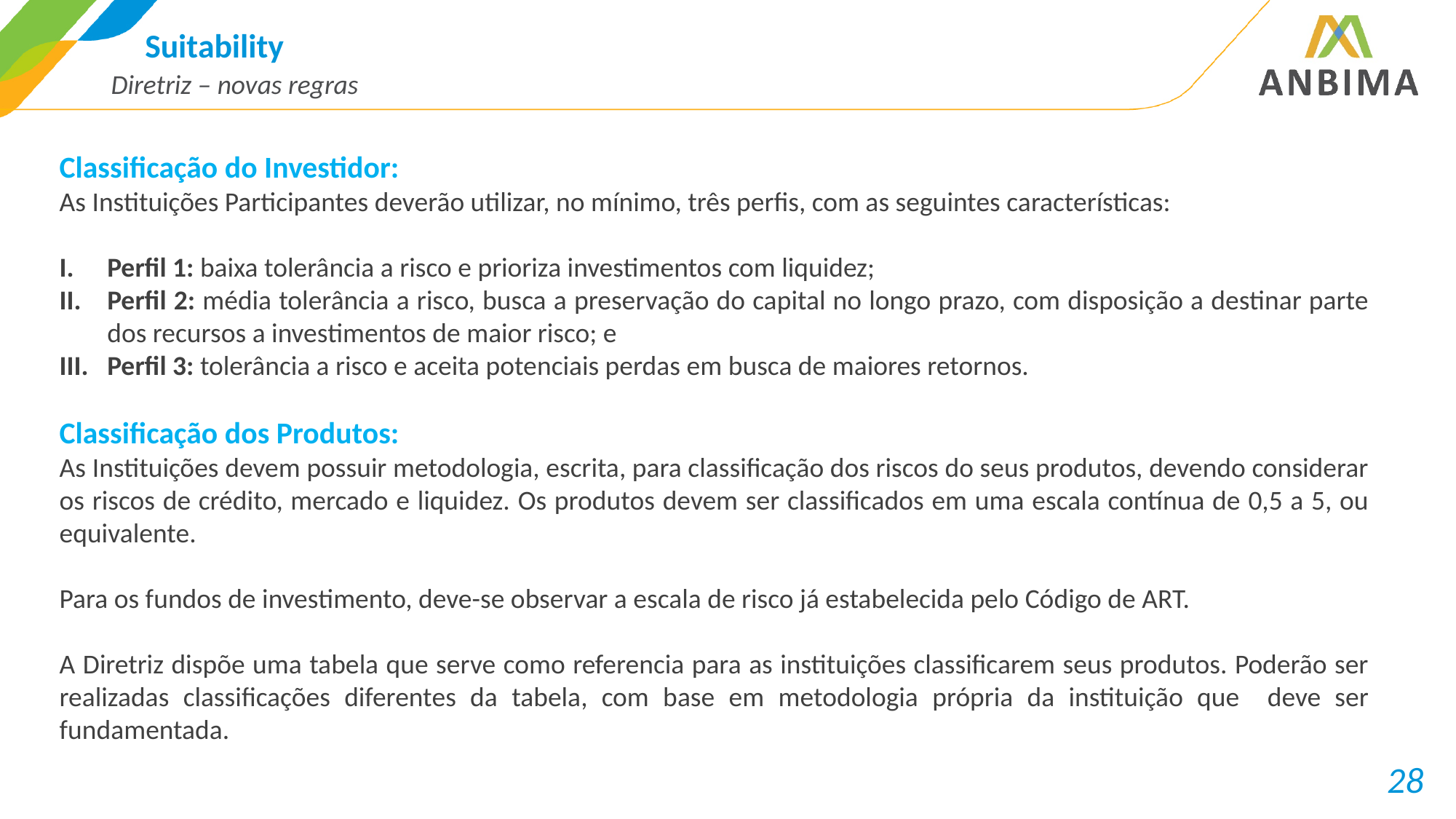

# Suitability
Diretriz – novas regras
Classificação do Investidor:
As Instituições Participantes deverão utilizar, no mínimo, três perfis, com as seguintes características:

Perfil 1: baixa tolerância a risco e prioriza investimentos com liquidez;
Perfil 2: média tolerância a risco, busca a preservação do capital no longo prazo, com disposição a destinar parte dos recursos a investimentos de maior risco; e
Perfil 3: tolerância a risco e aceita potenciais perdas em busca de maiores retornos.

Classificação dos Produtos:
As Instituições devem possuir metodologia, escrita, para classificação dos riscos do seus produtos, devendo considerar os riscos de crédito, mercado e liquidez. Os produtos devem ser classificados em uma escala contínua de 0,5 a 5, ou equivalente.

Para os fundos de investimento, deve-se observar a escala de risco já estabelecida pelo Código de ART.

A Diretriz dispõe uma tabela que serve como referencia para as instituições classificarem seus produtos. Poderão ser realizadas classificações diferentes da tabela, com base em metodologia própria da instituição que  deve ser fundamentada.
28